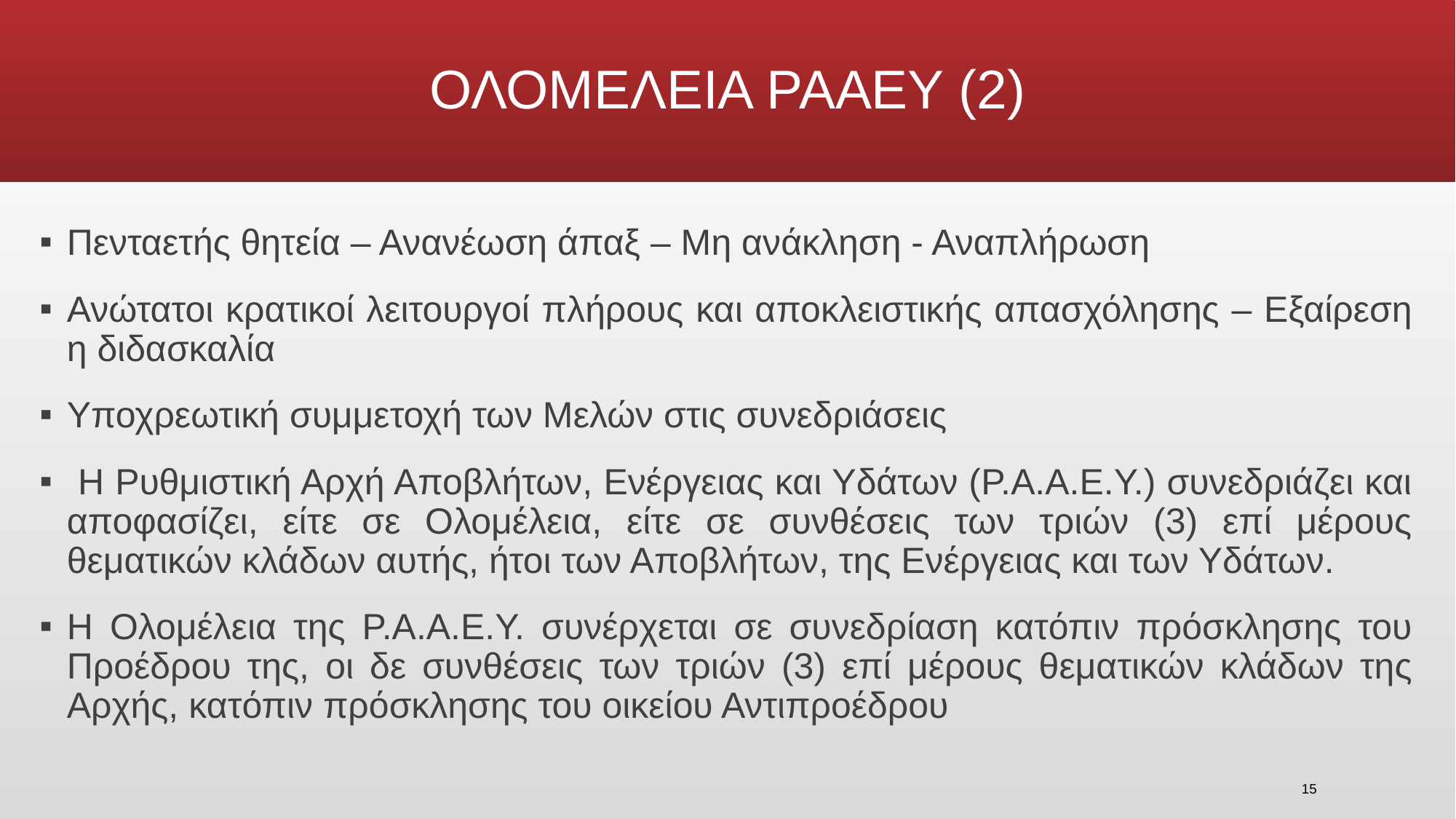

# ΟΛΟΜΕΛΕΙΑ ΡΑΑΕΥ (2)
Πενταετής θητεία – Ανανέωση άπαξ – Μη ανάκληση - Αναπλήρωση
Ανώτατοι κρατικοί λειτουργοί πλήρους και αποκλειστικής απασχόλησης – Εξαίρεση η διδασκαλία
Υποχρεωτική συμμετοχή των Μελών στις συνεδριάσεις
 Η Ρυθμιστική Αρχή Αποβλήτων, Ενέργειας και Υδάτων (Ρ.Α.Α.Ε.Υ.) συνεδριάζει και αποφασίζει, είτε σε Ολομέλεια, είτε σε συνθέσεις των τριών (3) επί μέρους θεματικών κλάδων αυτής, ήτοι των Αποβλήτων, της Ενέργειας και των Υδάτων.
Η Ολομέλεια της Ρ.Α.Α.Ε.Υ. συνέρχεται σε συνεδρίαση κατόπιν πρόσκλησης του Προέδρου της, οι δε συνθέσεις των τριών (3) επί μέρους θεματικών κλάδων της Αρχής, κατόπιν πρόσκλησης του οικείου Αντιπροέδρου
15